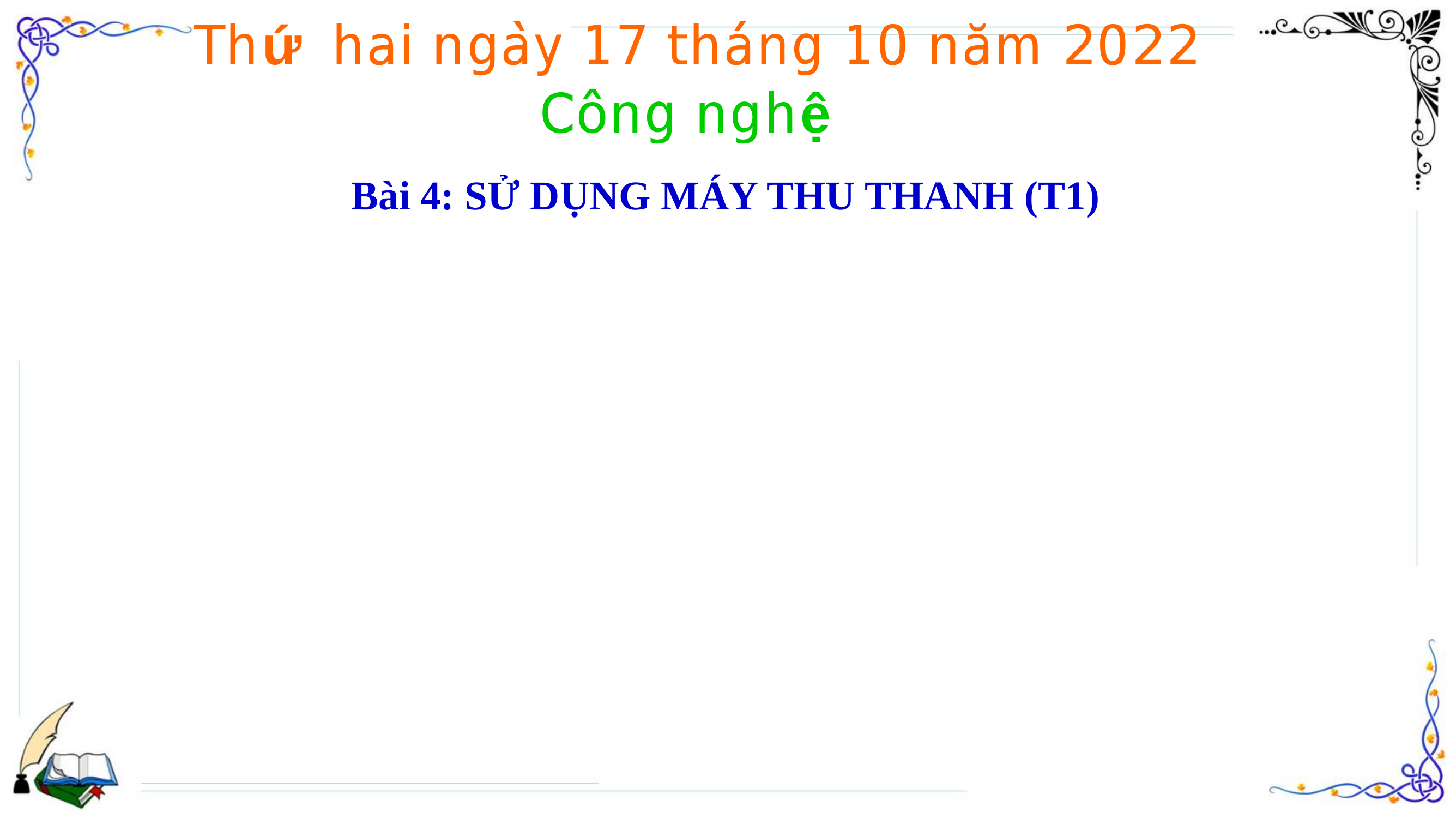

Thứ  hai ngày 17 tháng 10 năm 2022
Công nghệ
Bài 4: SỬ DỤNG MÁY THU THANH (T1)